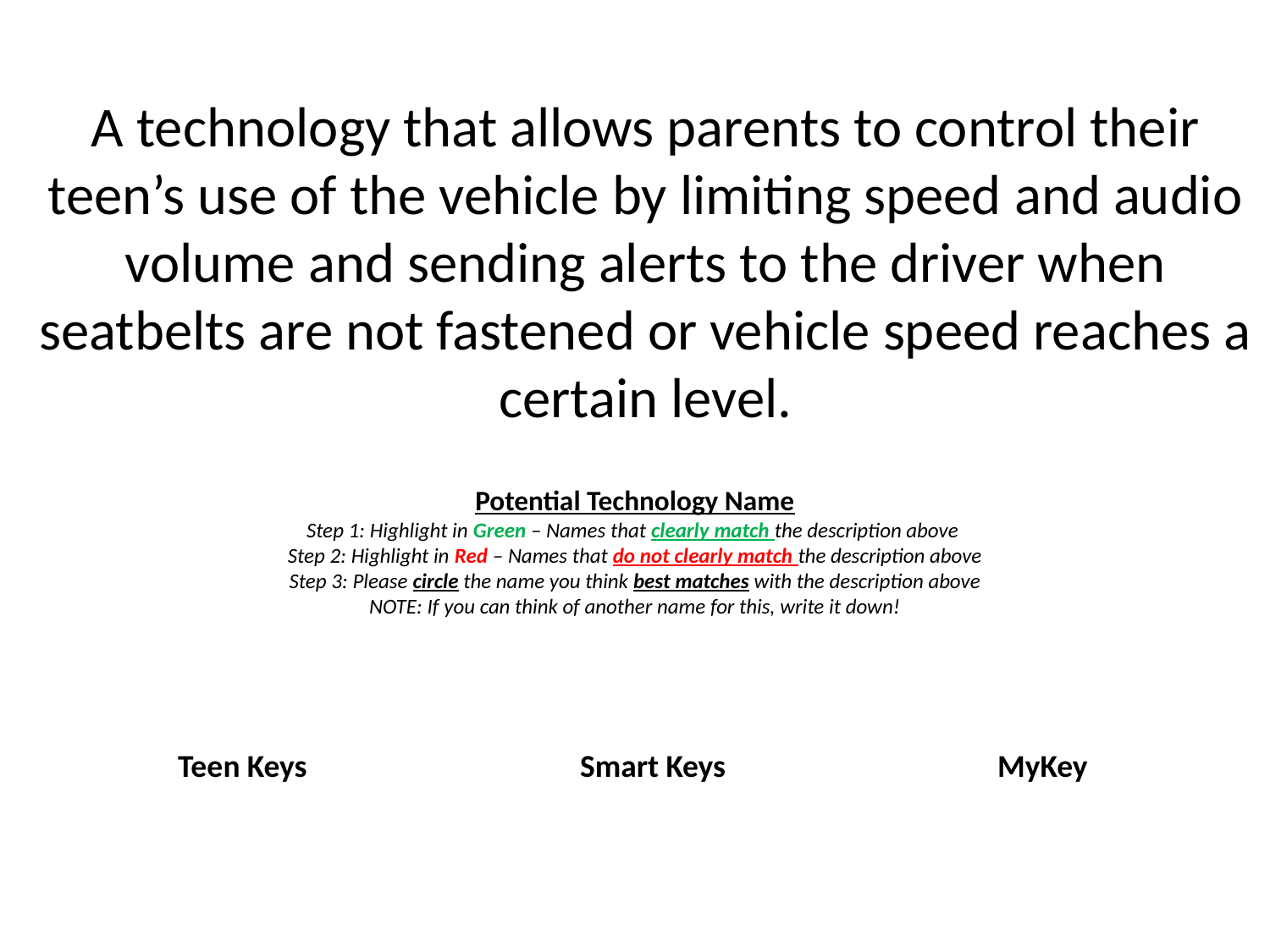

A technology that allows parents to control their teen’s use of the vehicle by limiting speed and audio volume and sending alerts to the driver when seatbelts are not fastened or vehicle speed reaches a certain level.
Potential Technology Name
Step 1: Highlight in Green – Names that clearly match the description above
Step 2: Highlight in Red – Names that do not clearly match the description above
Step 3: Please circle the name you think best matches with the description above
NOTE: If you can think of another name for this, write it down!
Teen Keys
Smart Keys
MyKey